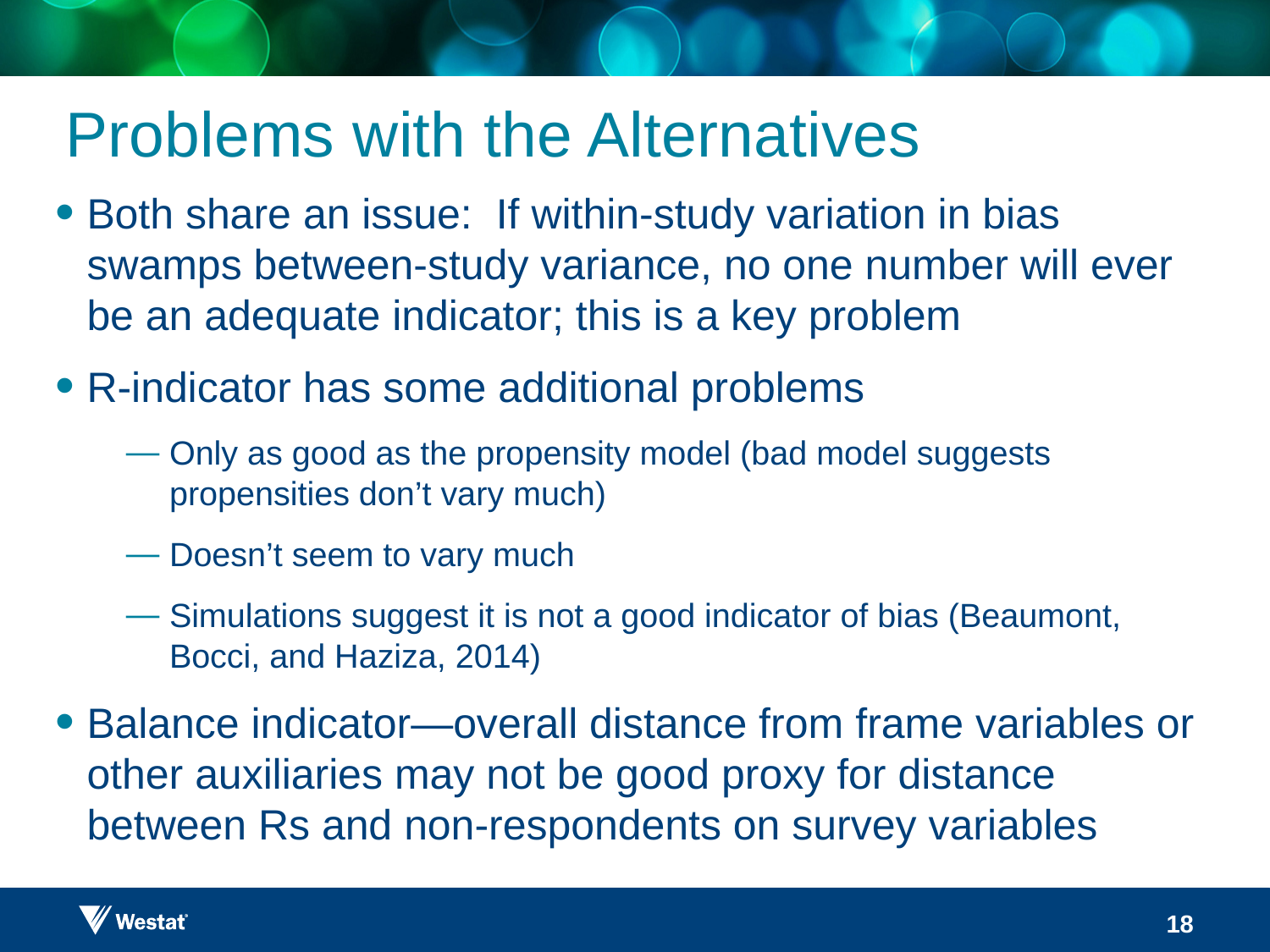

# Problems with the Alternatives
Both share an issue:  If within-study variation in bias swamps between-study variance, no one number will ever be an adequate indicator; this is a key problem
R-indicator has some additional problems
Only as good as the propensity model (bad model suggests propensities don’t vary much)
Doesn’t seem to vary much
Simulations suggest it is not a good indicator of bias (Beaumont, Bocci, and Haziza, 2014)
Balance indicator—overall distance from frame variables or other auxiliaries may not be good proxy for distance between Rs and non-respondents on survey variables

18